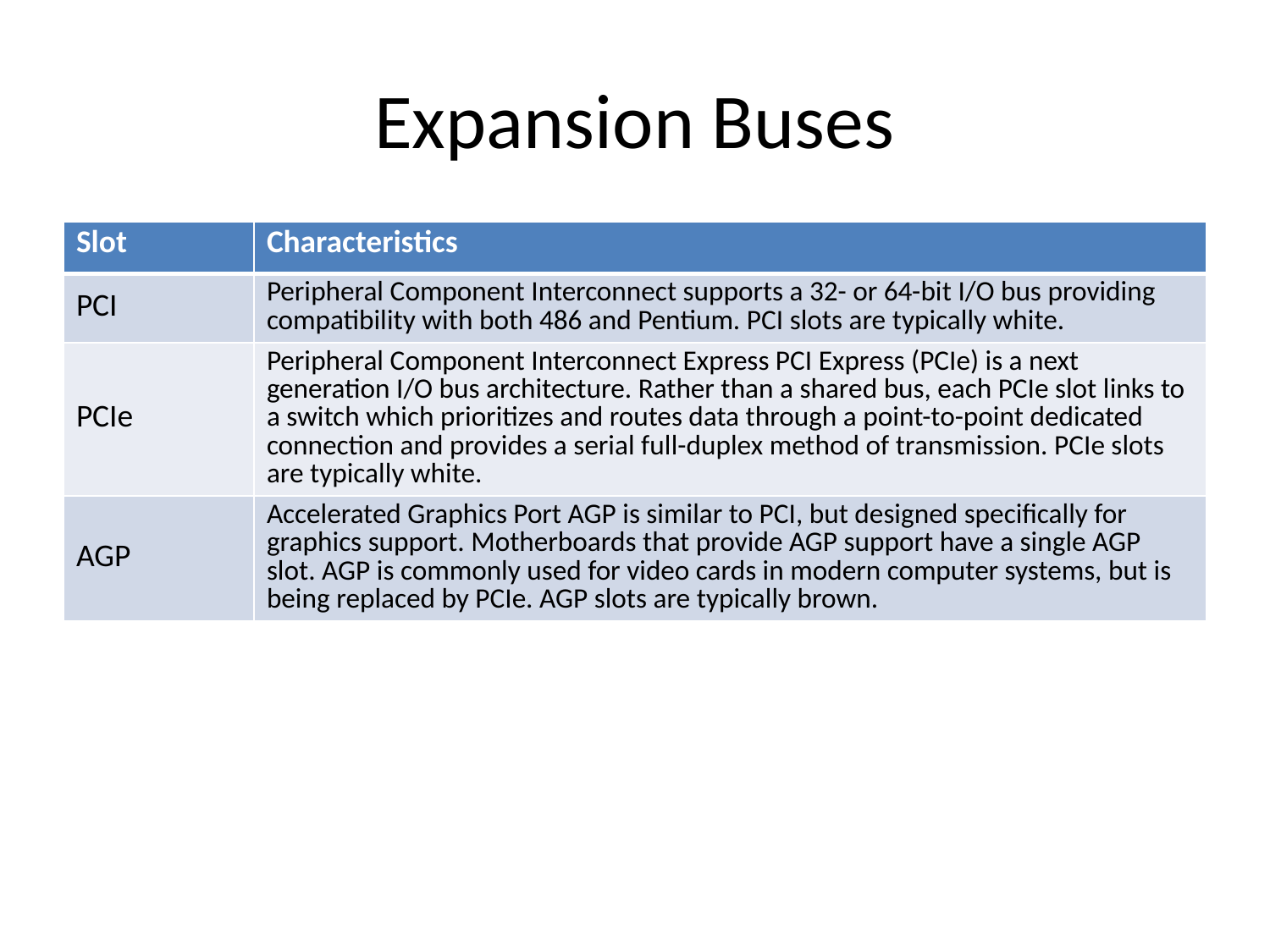

# Expansion Buses
| Slot | Characteristics |
| --- | --- |
| PCI | Peripheral Component Interconnect supports a 32- or 64-bit I/O bus providing compatibility with both 486 and Pentium. PCI slots are typically white. |
| PCIe | Peripheral Component Interconnect Express PCI Express (PCIe) is a next generation I/O bus architecture. Rather than a shared bus, each PCIe slot links to a switch which prioritizes and routes data through a point-to-point dedicated connection and provides a serial full-duplex method of transmission. PCIe slots are typically white. |
| AGP | Accelerated Graphics Port AGP is similar to PCI, but designed specifically for graphics support. Motherboards that provide AGP support have a single AGP slot. AGP is commonly used for video cards in modern computer systems, but is being replaced by PCIe. AGP slots are typically brown. |